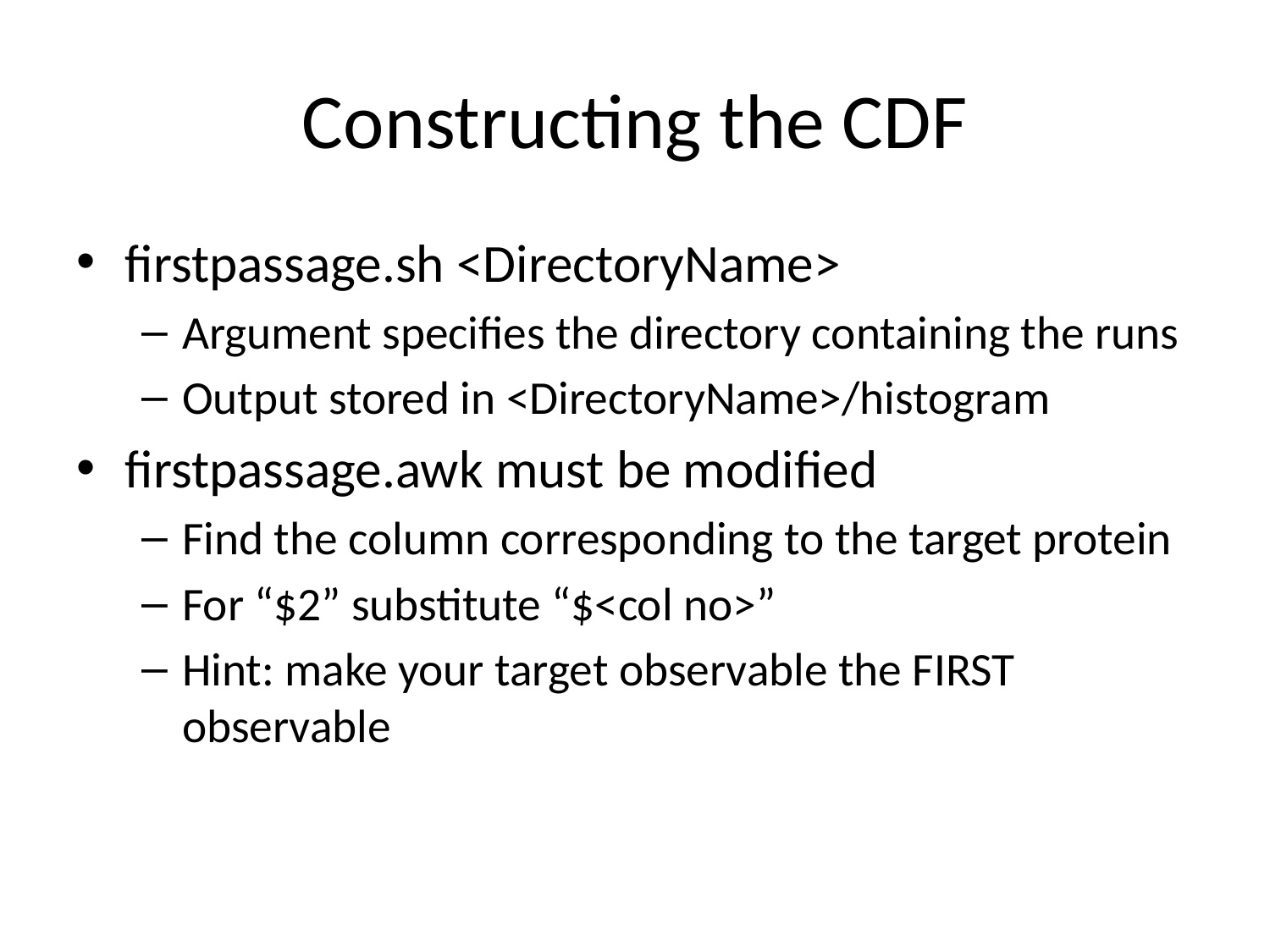

# Constructing the CDF
firstpassage.sh <DirectoryName>
Argument specifies the directory containing the runs
Output stored in <DirectoryName>/histogram
firstpassage.awk must be modified
Find the column corresponding to the target protein
For “$2” substitute “$<col no>”
Hint: make your target observable the FIRST observable